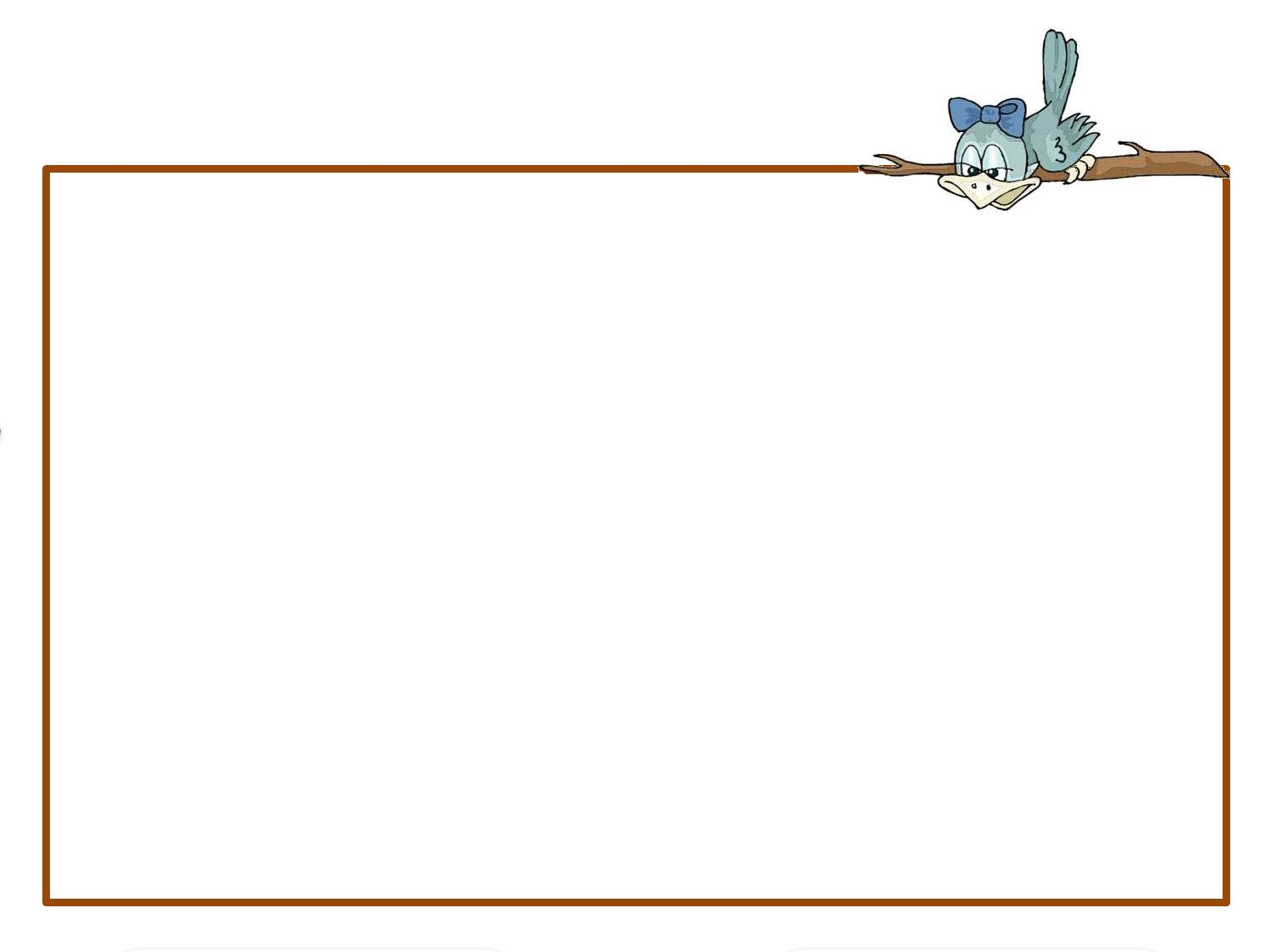

Объект исследования

Предмет исследования
мультипликация
процесс создания мультфильма
Методы исследования
Длительность проекта
сбор информации
сравнение
анализ
наблюдение
процесс съемки

две недели